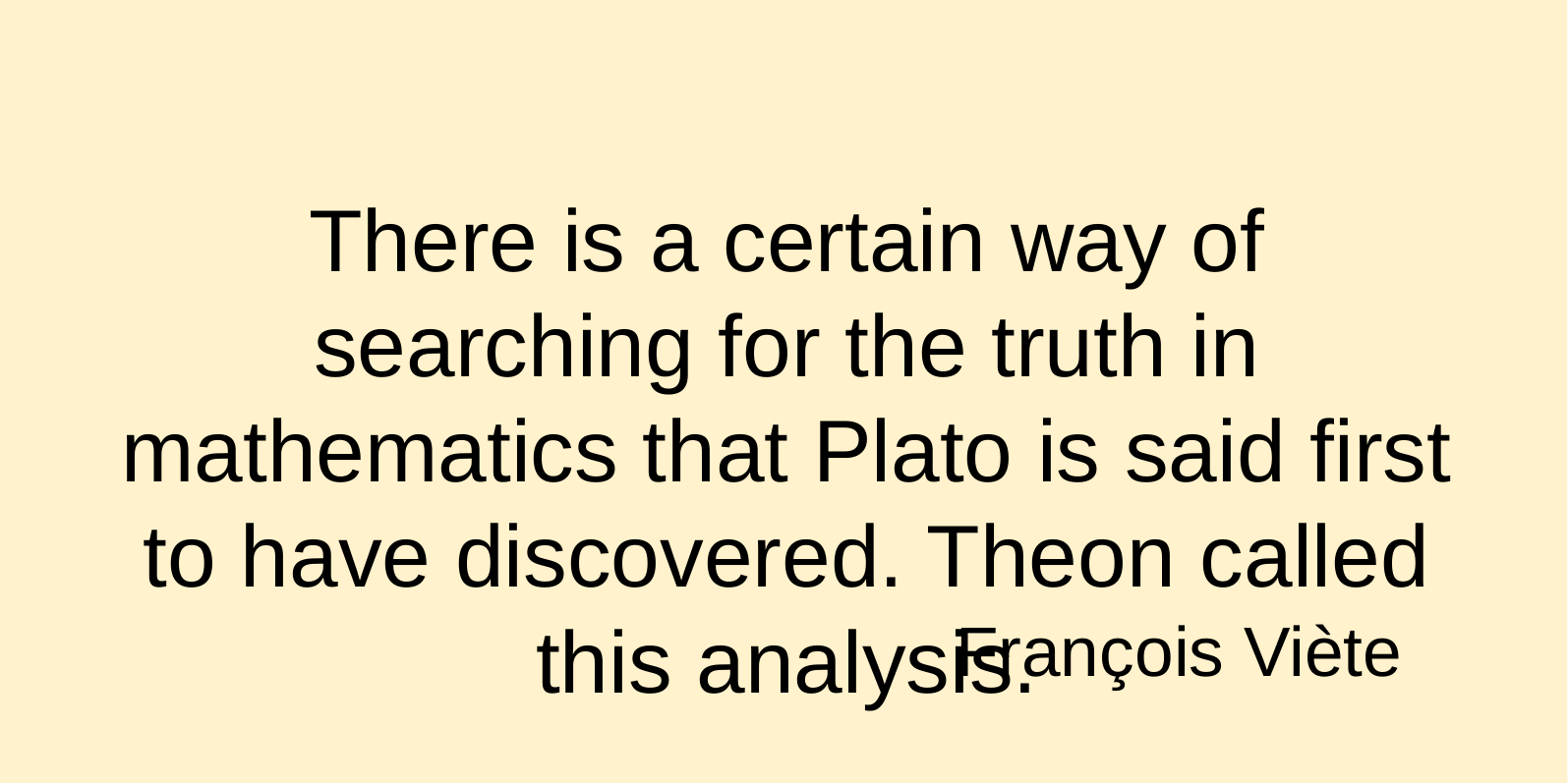

There is a certain way of searching for the truth in mathematics that Plato is said first to have discovered. Theon called this analysis.
François Viète